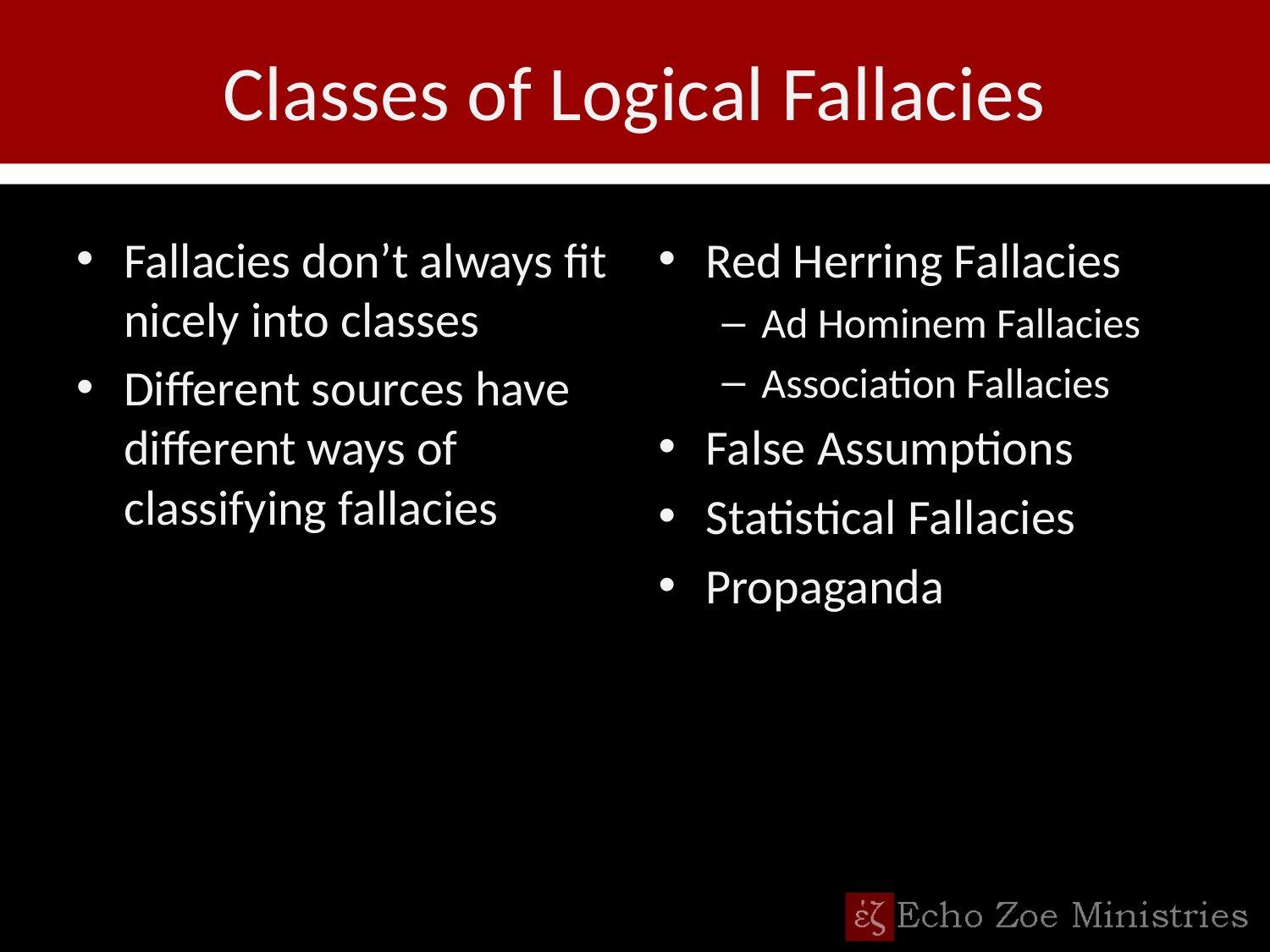

# Classes of Logical Fallacies
Fallacies don’t always fit nicely into classes
Different sources have different ways of classifying fallacies
Red Herring Fallacies
Ad Hominem Fallacies
Association Fallacies
False Assumptions
Statistical Fallacies
Propaganda